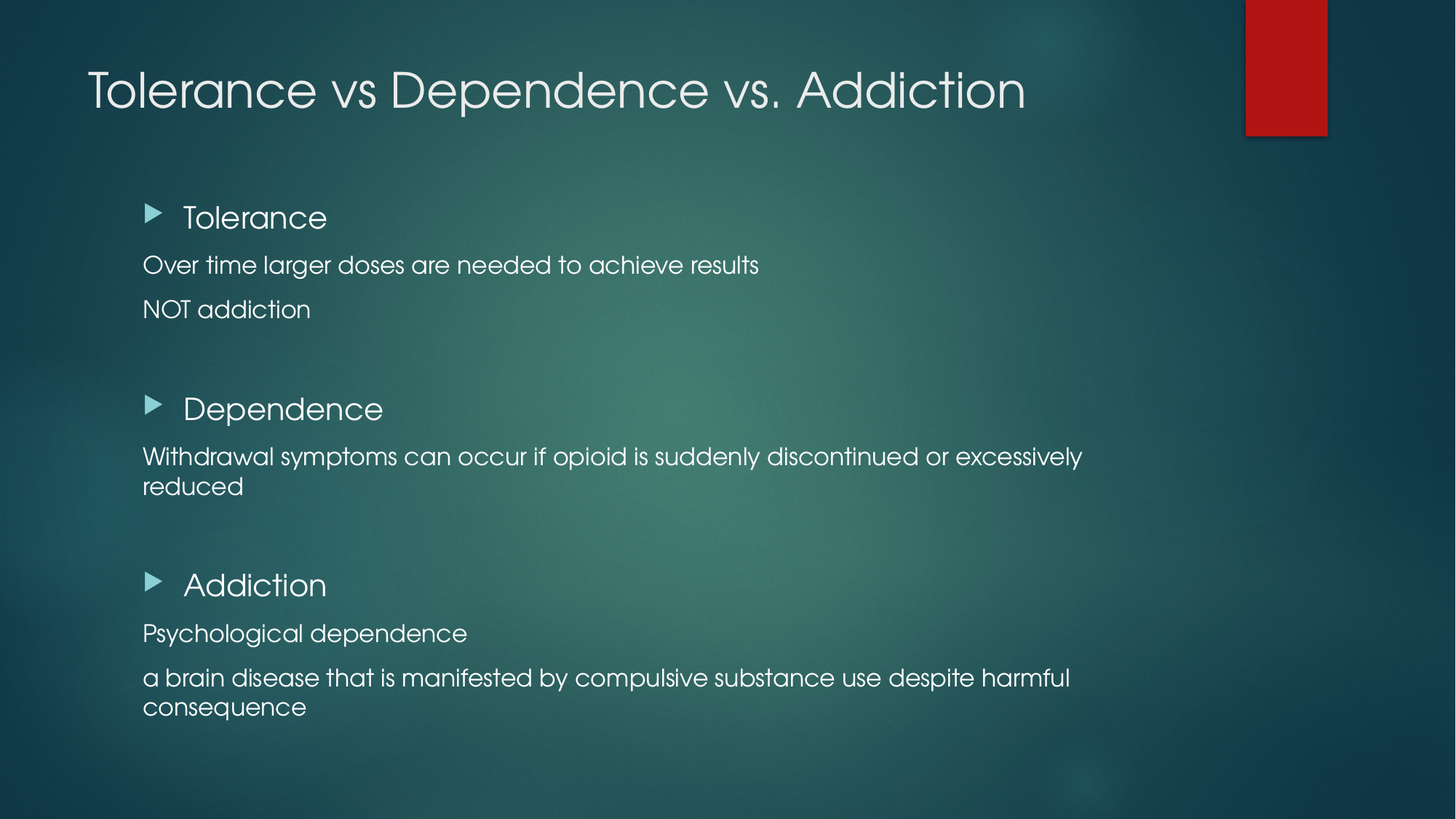

# Tolerance vs Dependence vs. Addiction
Tolerance
Over time larger doses are needed to achieve results
NOT addiction

Dependence
Withdrawal symptoms can occur if opioid is suddenly discontinued or excessively reduced

Addiction
Psychological dependence
a brain disease that is manifested by compulsive substance use despite harmful consequence